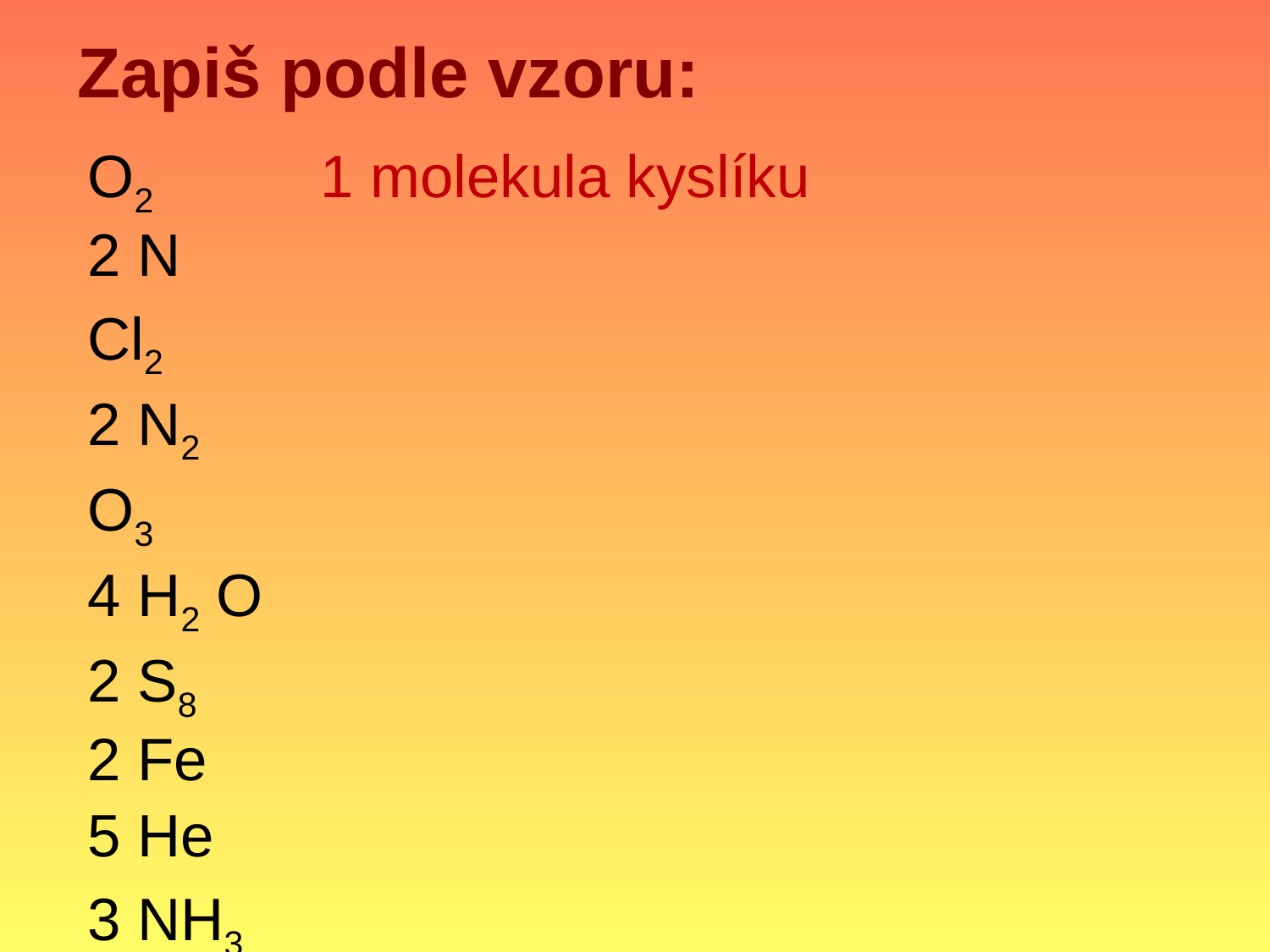

# Zapiš podle vzoru:
O2          1 molekula kyslíku
2 N
Cl2
2 N2
O3
4 H2 O
2 S8
2 Fe
5 He
3 NH3